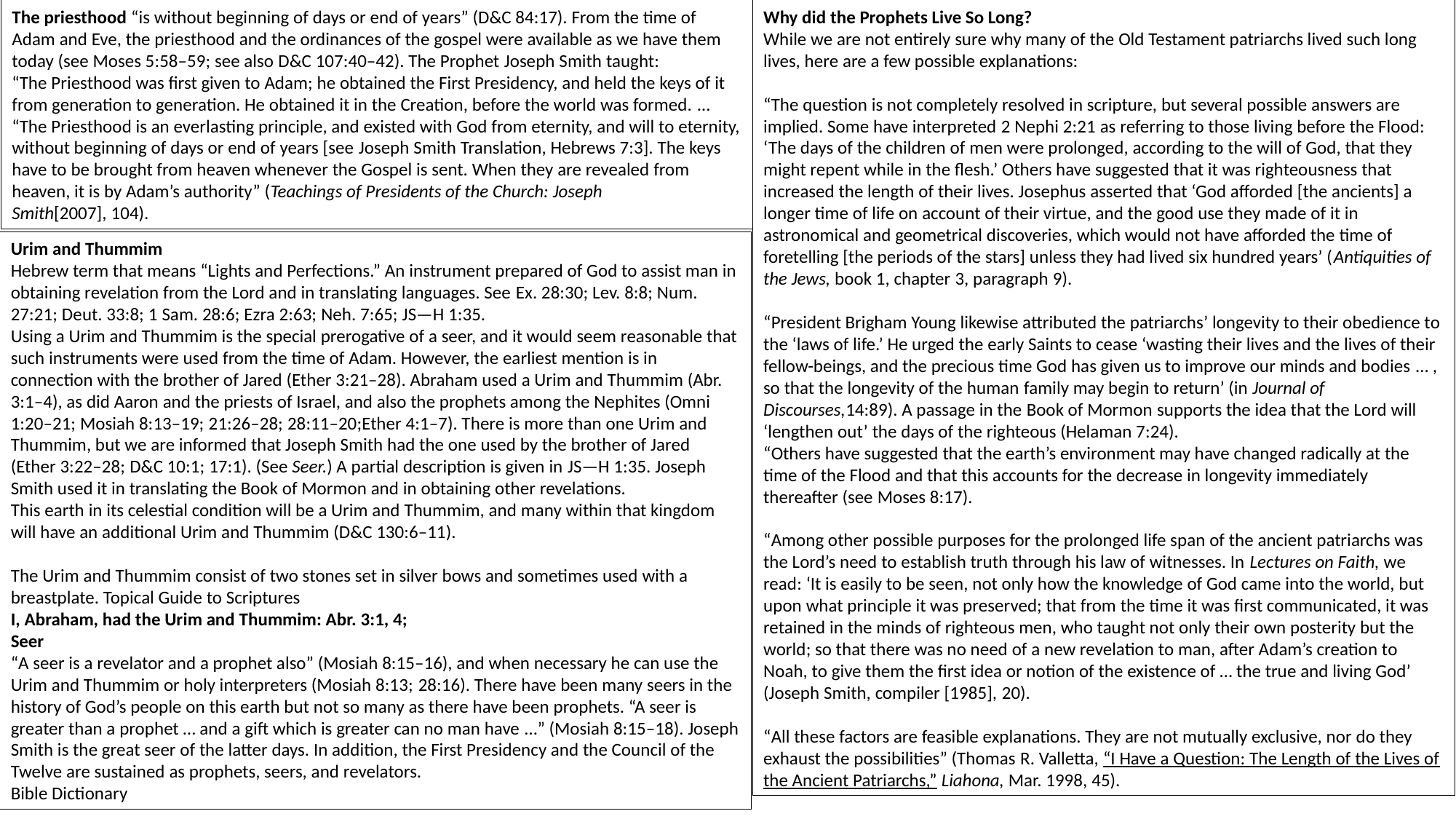

The priesthood “is without beginning of days or end of years” (D&C 84:17). From the time of Adam and Eve, the priesthood and the ordinances of the gospel were available as we have them today (see Moses 5:58–59; see also D&C 107:40–42). The Prophet Joseph Smith taught:
“The Priesthood was first given to Adam; he obtained the First Presidency, and held the keys of it from generation to generation. He obtained it in the Creation, before the world was formed. …
“The Priesthood is an everlasting principle, and existed with God from eternity, and will to eternity, without beginning of days or end of years [see Joseph Smith Translation, Hebrews 7:3]. The keys have to be brought from heaven whenever the Gospel is sent. When they are revealed from heaven, it is by Adam’s authority” (Teachings of Presidents of the Church: Joseph Smith[2007], 104).
Why did the Prophets Live So Long?
While we are not entirely sure why many of the Old Testament patriarchs lived such long lives, here are a few possible explanations:

“The question is not completely resolved in scripture, but several possible answers are implied. Some have interpreted 2 Nephi 2:21 as referring to those living before the Flood: ‘The days of the children of men were prolonged, according to the will of God, that they might repent while in the flesh.’ Others have suggested that it was righteousness that increased the length of their lives. Josephus asserted that ‘God afforded [the ancients] a longer time of life on account of their virtue, and the good use they made of it in astronomical and geometrical discoveries, which would not have afforded the time of foretelling [the periods of the stars] unless they had lived six hundred years’ (Antiquities of the Jews, book 1, chapter 3, paragraph 9).

“President Brigham Young likewise attributed the patriarchs’ longevity to their obedience to the ‘laws of life.’ He urged the early Saints to cease ‘wasting their lives and the lives of their fellow-beings, and the precious time God has given us to improve our minds and bodies … , so that the longevity of the human family may begin to return’ (in Journal of Discourses,14:89). A passage in the Book of Mormon supports the idea that the Lord will ‘lengthen out’ the days of the righteous (Helaman 7:24).
“Others have suggested that the earth’s environment may have changed radically at the time of the Flood and that this accounts for the decrease in longevity immediately thereafter (see Moses 8:17).

“Among other possible purposes for the prolonged life span of the ancient patriarchs was the Lord’s need to establish truth through his law of witnesses. In Lectures on Faith, we read: ‘It is easily to be seen, not only how the knowledge of God came into the world, but upon what principle it was preserved; that from the time it was first communicated, it was retained in the minds of righteous men, who taught not only their own posterity but the world; so that there was no need of a new revelation to man, after Adam’s creation to Noah, to give them the first idea or notion of the existence of … the true and living God’ (Joseph Smith, compiler [1985], 20).

“All these factors are feasible explanations. They are not mutually exclusive, nor do they exhaust the possibilities” (Thomas R. Valletta, “I Have a Question: The Length of the Lives of the Ancient Patriarchs,” Liahona, Mar. 1998, 45).
Urim and Thummim
Hebrew term that means “Lights and Perfections.” An instrument prepared of God to assist man in obtaining revelation from the Lord and in translating languages. See Ex. 28:30; Lev. 8:8; Num. 27:21; Deut. 33:8; 1 Sam. 28:6; Ezra 2:63; Neh. 7:65; JS—H 1:35.
Using a Urim and Thummim is the special prerogative of a seer, and it would seem reasonable that such instruments were used from the time of Adam. However, the earliest mention is in connection with the brother of Jared (Ether 3:21–28). Abraham used a Urim and Thummim (Abr. 3:1–4), as did Aaron and the priests of Israel, and also the prophets among the Nephites (Omni 1:20–21; Mosiah 8:13–19; 21:26–28; 28:11–20;Ether 4:1–7). There is more than one Urim and Thummim, but we are informed that Joseph Smith had the one used by the brother of Jared (Ether 3:22–28; D&C 10:1; 17:1). (See Seer.) A partial description is given in JS—H 1:35. Joseph Smith used it in translating the Book of Mormon and in obtaining other revelations.
This earth in its celestial condition will be a Urim and Thummim, and many within that kingdom will have an additional Urim and Thummim (D&C 130:6–11).

The Urim and Thummim consist of two stones set in silver bows and sometimes used with a breastplate. Topical Guide to Scriptures
I, Abraham, had the Urim and Thummim: Abr. 3:1, 4;
Seer
“A seer is a revelator and a prophet also” (Mosiah 8:15–16), and when necessary he can use the Urim and Thummim or holy interpreters (Mosiah 8:13; 28:16). There have been many seers in the history of God’s people on this earth but not so many as there have been prophets. “A seer is greater than a prophet … and a gift which is greater can no man have …” (Mosiah 8:15–18). Joseph Smith is the great seer of the latter days. In addition, the First Presidency and the Council of the Twelve are sustained as prophets, seers, and revelators.
Bible Dictionary